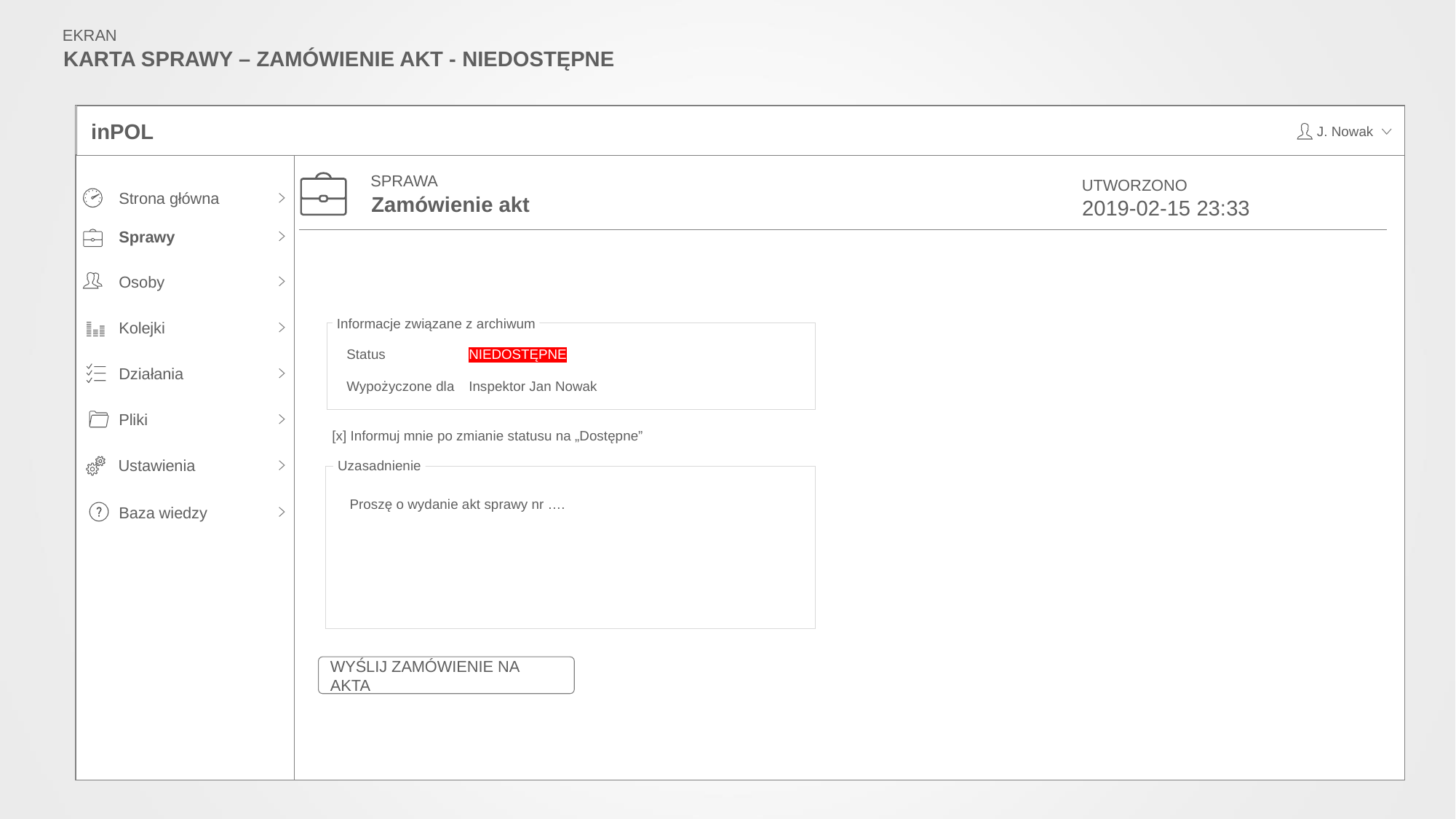

EKRAN
KARTA SPRAWY – ZAMÓWIENIE AKT - NIEDOSTĘPNE

inPOL
J. Nowak

J. Nowak

SPRAWA
UTWORZONO

Strona główna

Sprawy

Osoby

Kolejki

Działania

Pliki

Ustawienia

Baza wiedzy

Zamówienie akt
2019-02-15 23:33
Informacje związane z archiwum

Status
NIEDOSTĘPNE
Wypożyczone dla
Inspektor Jan Nowak

[x] Informuj mnie po zmianie statusu na „Dostępne”
Uzasadnienie

Proszę o wydanie akt sprawy nr ….
WYŚLIJ ZAMÓWIENIE NA AKTA